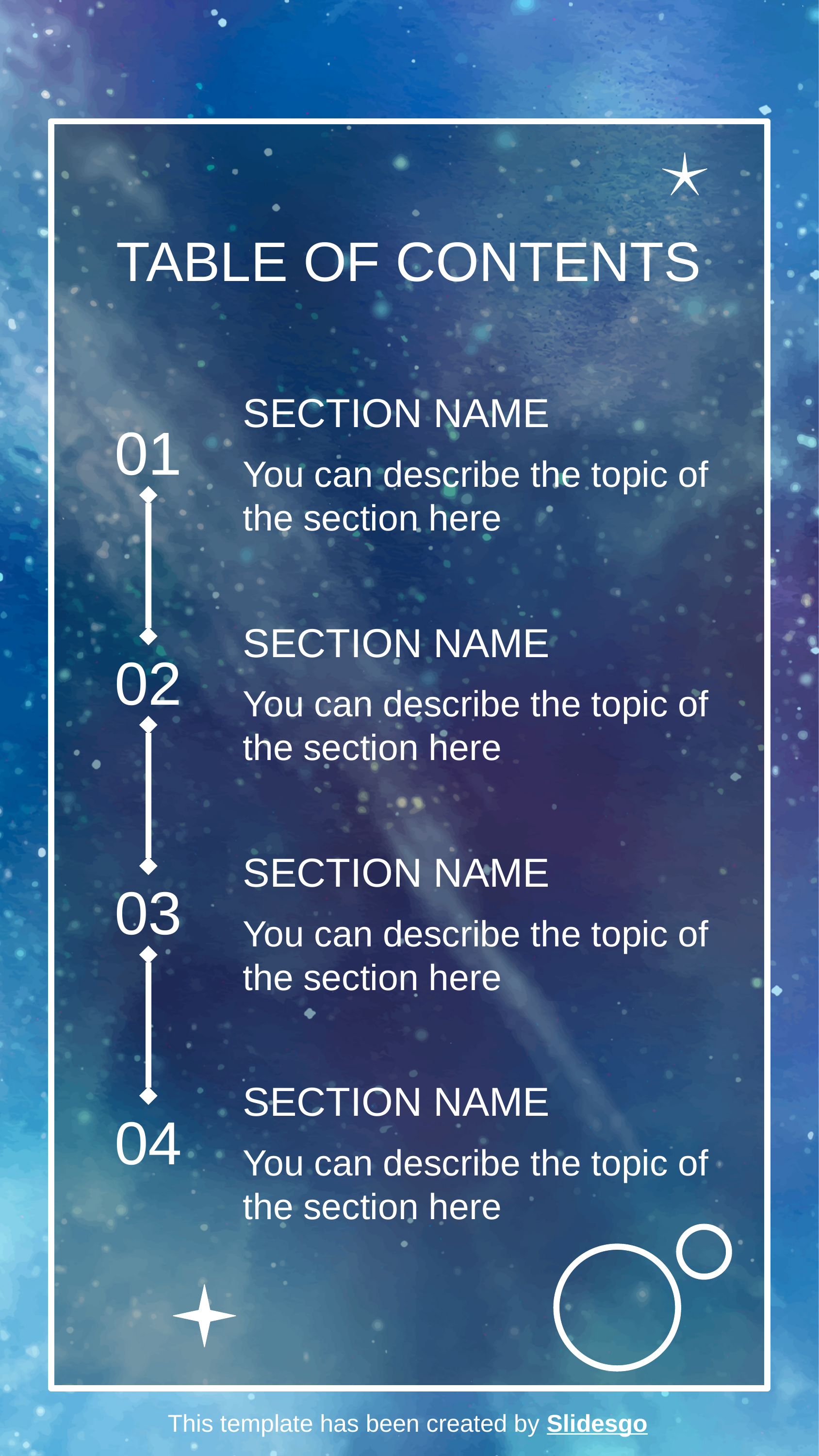

TABLE OF CONTENTS
SECTION NAME
# 01
You can describe the topic of the section here
SECTION NAME
02
You can describe the topic of the section here
SECTION NAME
03
You can describe the topic of the section here
SECTION NAME
04
You can describe the topic of the section here
This template has been created by Slidesgo